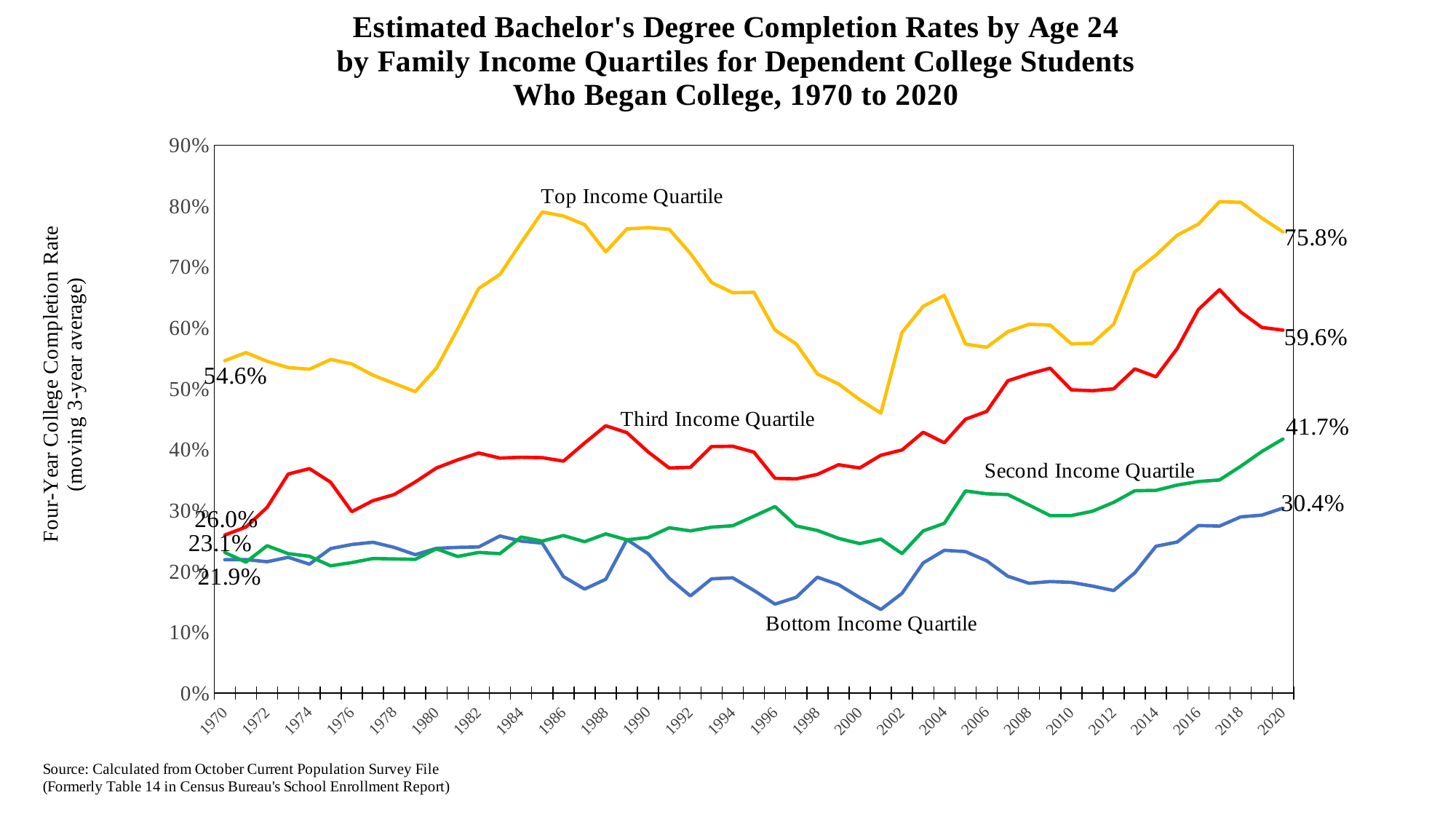

### Chart

| Category |  |  |  |  |
|---|---|---|---|---|
| 1970 | 0.219 | 0.231 | 0.2595 | 0.546 |
| 1971 | 0.2193 | 0.215 | 0.2727 | 0.5593 |
| 1972 | 0.2157 | 0.242 | 0.305 | 0.545 |
| 1973 | 0.223 | 0.229 | 0.3597 | 0.5347 |
| 1974 | 0.2117 | 0.2247 | 0.3687 | 0.532 |
| 1975 | 0.2373 | 0.209 | 0.3463 | 0.548 |
| 1976 | 0.244 | 0.2143 | 0.298 | 0.5407 |
| 1977 | 0.2477 | 0.221 | 0.316 | 0.5223 |
| 1978 | 0.2393 | 0.2203 | 0.326 | 0.5087 |
| 1979 | 0.2273 | 0.2197 | 0.3467 | 0.4953 |
| 1980 | 0.2377 | 0.237 | 0.3697 | 0.5337 |
| 1981 | 0.2393 | 0.2243 | 0.383 | 0.598 |
| 1982 | 0.24 | 0.231 | 0.3943 | 0.6647 |
| 1983 | 0.258 | 0.229 | 0.386 | 0.6877 |
| 1984 | 0.2497 | 0.2563 | 0.3873 | 0.7397 |
| 1985 | 0.2463 | 0.2497 | 0.3867 | 0.7903 |
| 1986 | 0.1913 | 0.2587 | 0.381 | 0.7837 |
| 1987 | 0.17082618608270608 | 0.24864687353613546 | 0.4106967340556111 | 0.7695440745253581 |
| 1988 | 0.1869329220906308 | 0.2614082653142434 | 0.4391073333621984 | 0.7249180220241199 |
| 1989 | 0.2522500672554514 | 0.25172200401201733 | 0.4277887526515365 | 0.7624291832132081 |
| 1990 | 0.2289535861388817 | 0.2555288052163152 | 0.39614348355943435 | 0.76465180475103 |
| 1991 | 0.18862141378285494 | 0.2714955960331053 | 0.3696713683246154 | 0.7618502971399773 |
| 1992 | 0.15947538825893373 | 0.2664007503641838 | 0.3708975033234414 | 0.7221965351198149 |
| 1993 | 0.1876152216016971 | 0.2724714360875935 | 0.4048851153601311 | 0.6744446139088289 |
| 1994 | 0.18927068749586415 | 0.2748192674599261 | 0.405409161505929 | 0.6577507665540234 |
| 1995 | 0.16858632784630823 | 0.29052501427811706 | 0.3957907017209121 | 0.658335143503009 |
| 1996 | 0.14612313120261722 | 0.3064055394970067 | 0.35272334190347526 | 0.596282701175016 |
| 1997 | 0.1572428429432846 | 0.2744503560156363 | 0.3518466752024567 | 0.5736312881793574 |
| 1998 | 0.1902663390448538 | 0.26715050092303266 | 0.35914843419457165 | 0.5243353742951399 |
| 1999 | 0.17808793128435363 | 0.25414581472109454 | 0.37503079121511956 | 0.5078249654643793 |
| 2000 | 0.15689772933257662 | 0.24552394287270385 | 0.3697105821997882 | 0.48213939176655024 |
| 2001 | 0.13722586803552947 | 0.25287067630510685 | 0.3906393769857656 | 0.4598666499328536 |
| 2002 | 0.16375864312234126 | 0.22915907948700773 | 0.3992484779861618 | 0.5924347297059814 |
| 2003 | 0.21370208848766178 | 0.26638322092478267 | 0.42843190800965053 | 0.6352412552937036 |
| 2004 | 0.23449848884033112 | 0.27878901996527244 | 0.4111728415047504 | 0.653420967754239 |
| 2005 | 0.2323903353657527 | 0.33197085409919436 | 0.44979313186675024 | 0.5732816600136426 |
| 2006 | 0.21726549480113388 | 0.3273285516373899 | 0.4625913451910008 | 0.568083310341882 |
| 2007 | 0.19181419824786963 | 0.32603996118205053 | 0.513013101323379 | 0.5936779586077955 |
| 2008 | 0.1803617992160054 | 0.30885939744534924 | 0.524352656160959 | 0.6057944104988194 |
| 2009 | 0.18316020146981984 | 0.2914922887750806 | 0.5337428628478429 | 0.6045345472310822 |
| 2010 | 0.18181616328325742 | 0.2915888134195483 | 0.4981242515627282 | 0.5736289007011116 |
| 2011 | 0.1757212093758477 | 0.2986801033657982 | 0.4967059646034626 | 0.5747241183594374 |
| 2012 | 0.1684111633147863 | 0.3132722462039934 | 0.49981044921047935 | 0.6059944807825602 |
| 2013 | 0.1974952576081721 | 0.33230801429357587 | 0.5325690533330216 | 0.6919093453898162 |
| 2014 | 0.2411294990875846 | 0.33291919557121097 | 0.519554383262065 | 0.7195044322610905 |
| 2015 | 0.24802401174398814 | 0.34162237640657156 | 0.565881587997726 | 0.7520854127977027 |
| 2016 | 0.2751998656843131 | 0.34745564343920526 | 0.629917489779115 | 0.7702762869994727 |
| 2017 | 0.2742883449888182 | 0.35006082132845046 | 0.6627245818039772 | 0.8070942444455538 |
| 2018 | 0.28936362106872854 | 0.3724279371708492 | 0.6260987300222389 | 0.8063280511837595 |
| 2019 | 0.29223536859827387 | 0.39675970449054204 | 0.600640353611274 | 0.7803387646194461 |
| 2020 | 0.3037757584778453 | 0.41735548481284257 | 0.5961997168441653 | 0.7575978282014553 |